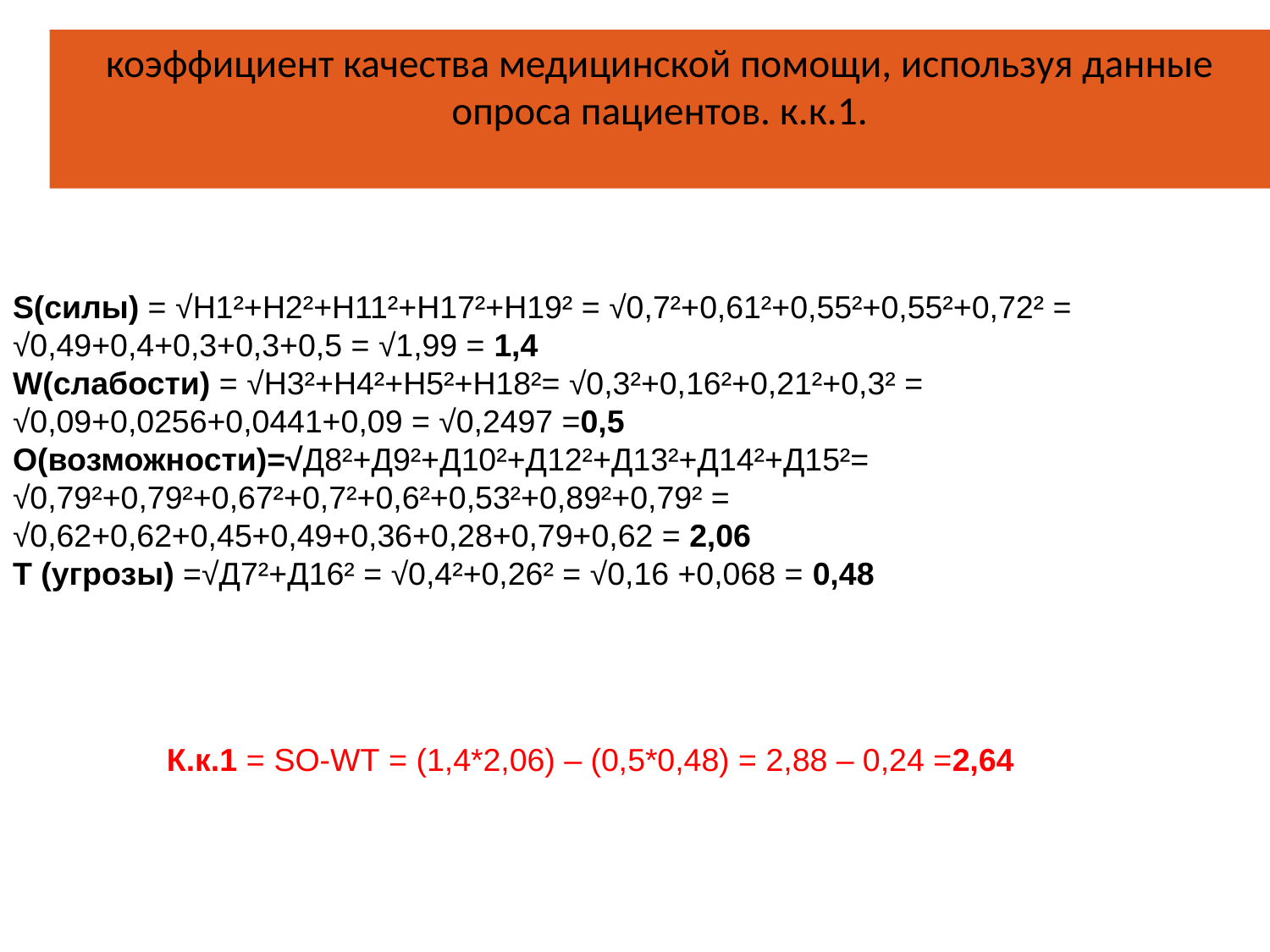

коэффициент качества медицинской помощи, используя данные опроса пациентов. к.к.1.

S(силы) = √Н1²+Н2²+Н11²+Н17²+Н19² = √0,7²+0,61²+0,55²+0,55²+0,72² = √0,49+0,4+0,3+0,3+0,5 = √1,99 = 1,4
W(слабости) = √Н3²+Н4²+Н5²+Н18²= √0,3²+0,16²+0,21²+0,3² = √0,09+0,0256+0,0441+0,09 = √0,2497 =0,5
O(возможности)=√Д8²+Д9²+Д10²+Д12²+Д13²+Д14²+Д15²=       √0,79²+0,79²+0,67²+0,7²+0,6²+0,53²+0,89²+0,79² = √0,62+0,62+0,45+0,49+0,36+0,28+0,79+0,62 = 2,06
Т (угрозы) =√Д7²+Д16² = √0,4²+0,26² = √0,16 +0,068 = 0,48

К.к.1 = SO-WT = (1,4*2,06) – (0,5*0,48) = 2,88 – 0,24 =2,64